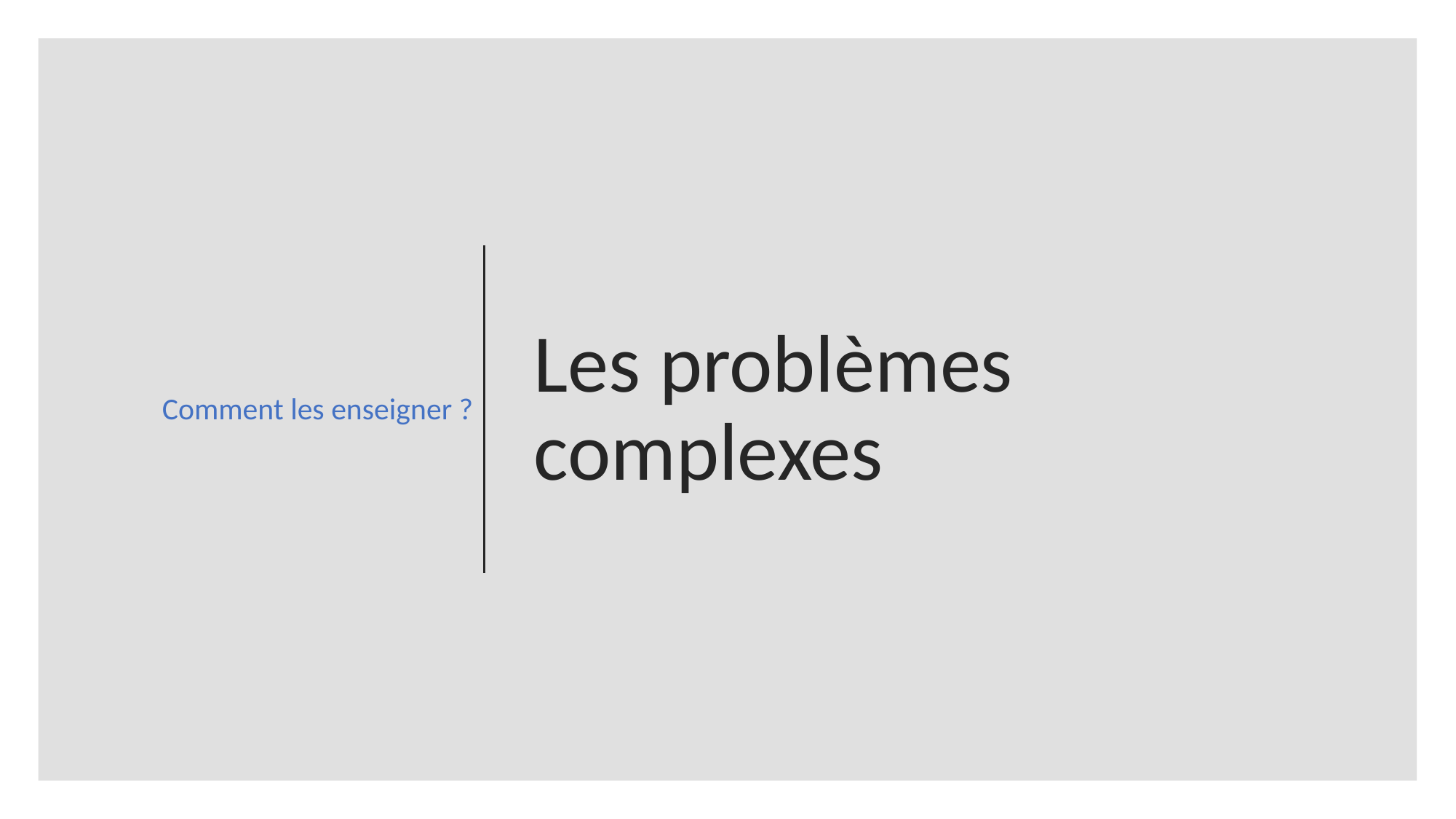

Comment les enseigner ?
# Les problèmes complexes